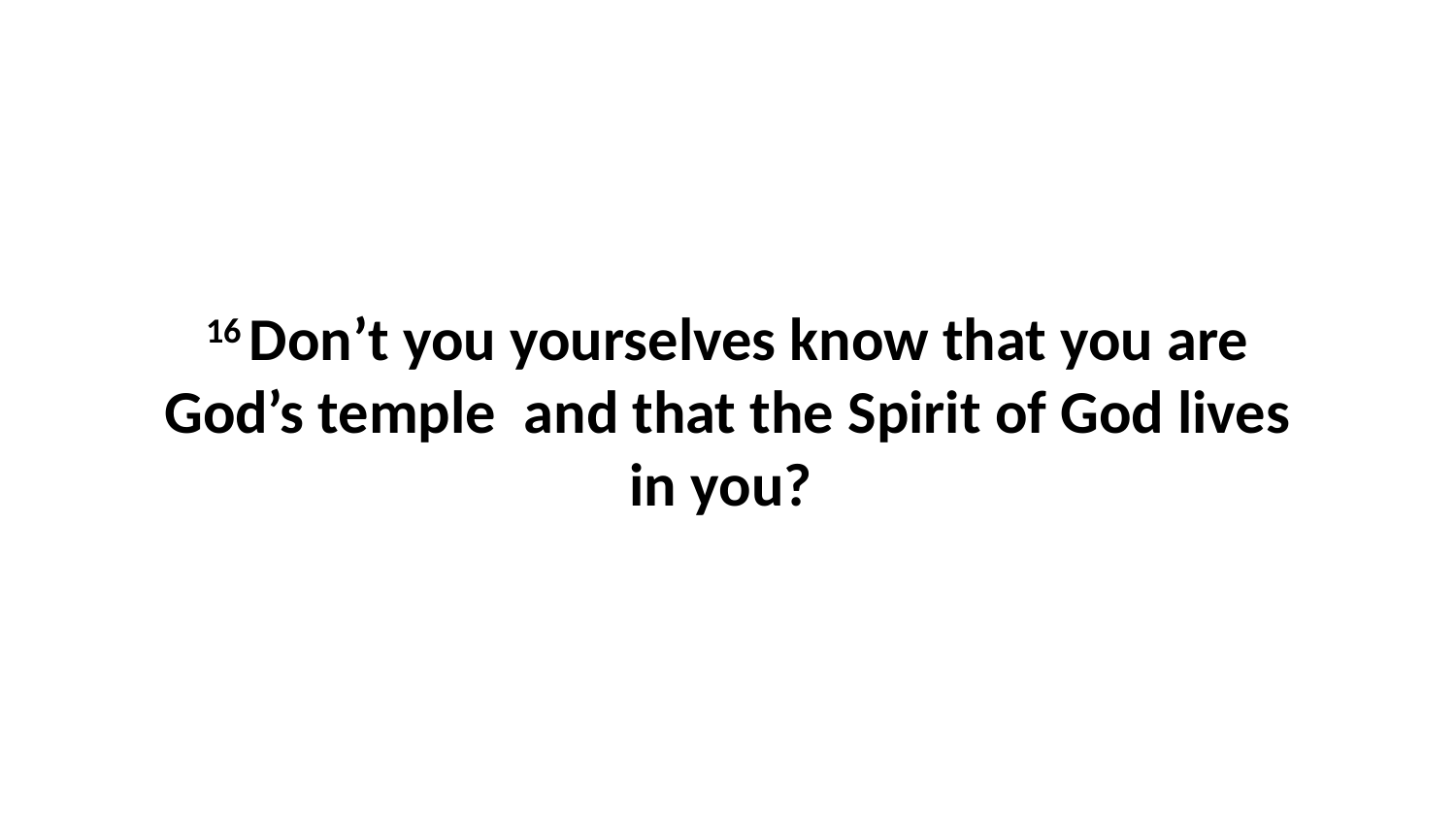

16 Don’t you yourselves know that you are God’s temple  and that the Spirit of God lives in you?